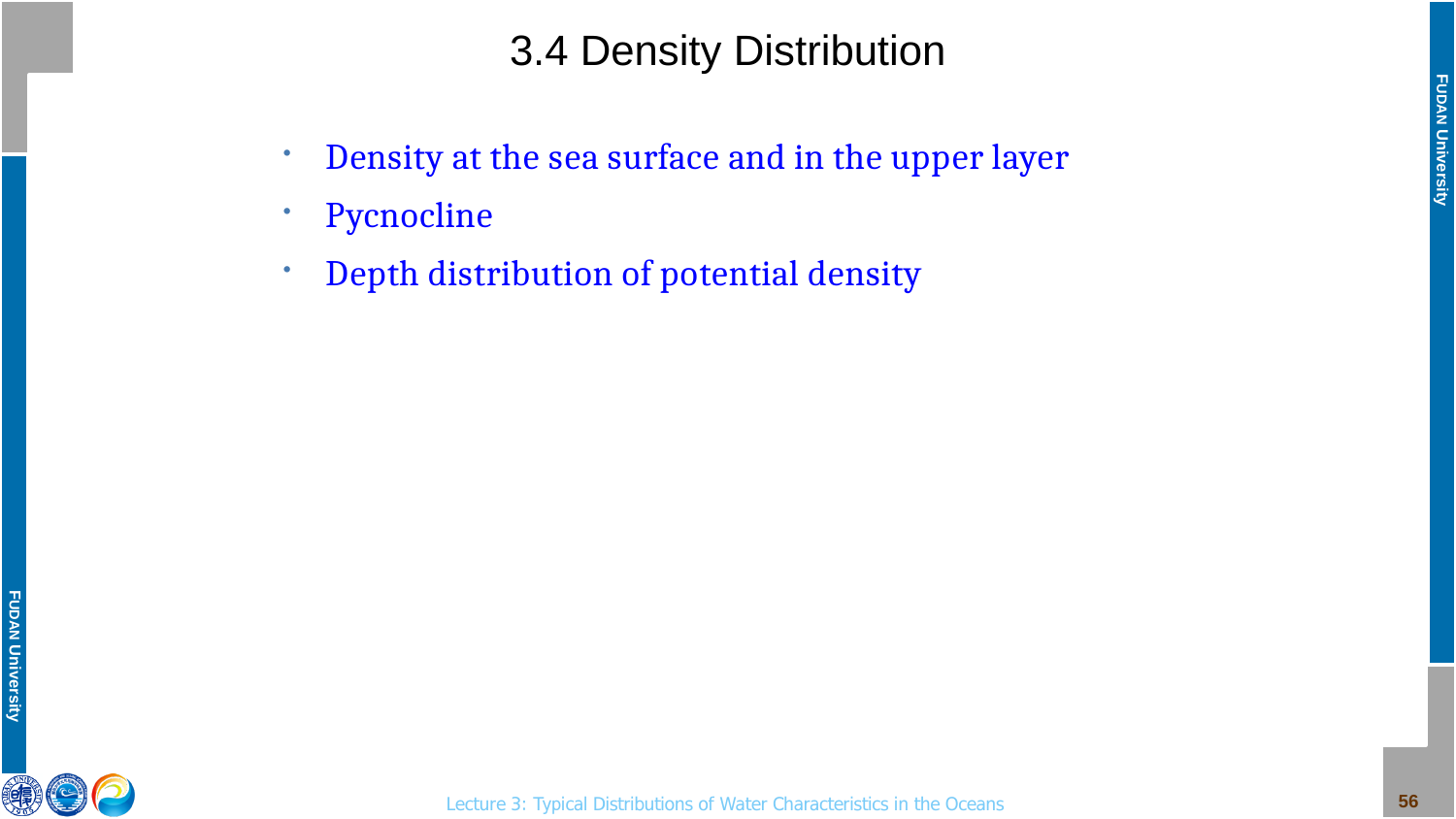

# 3.4 Density Distribution
Density at the sea surface and in the upper layer
Pycnocline
Depth distribution of potential density